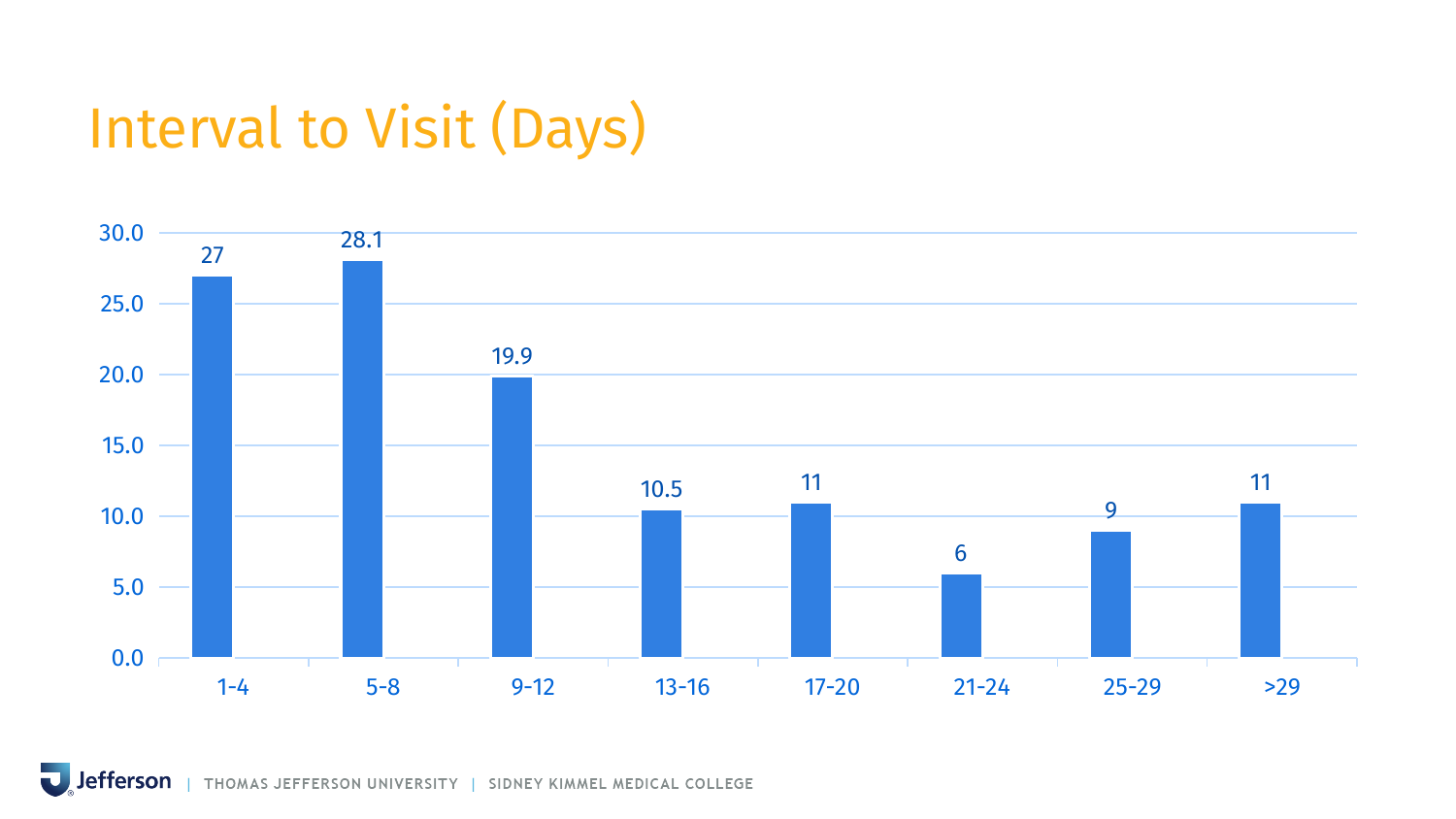

# Interval to Visit (Days)

### Chart

| Category | Days to visit |  (%) |
|---|---|---|
| 1-4 | 27.0 | None |
| 5-8 | 28.1 | None |
| 9-12 | 19.9 | None |
| 13-16 | 10.5 | None |
| 17-20 | 11.0 | None |
| 21-24 | 6.0 | None |
| 25-29 | 9.0 | None |
| >29 | 11.0 | None |